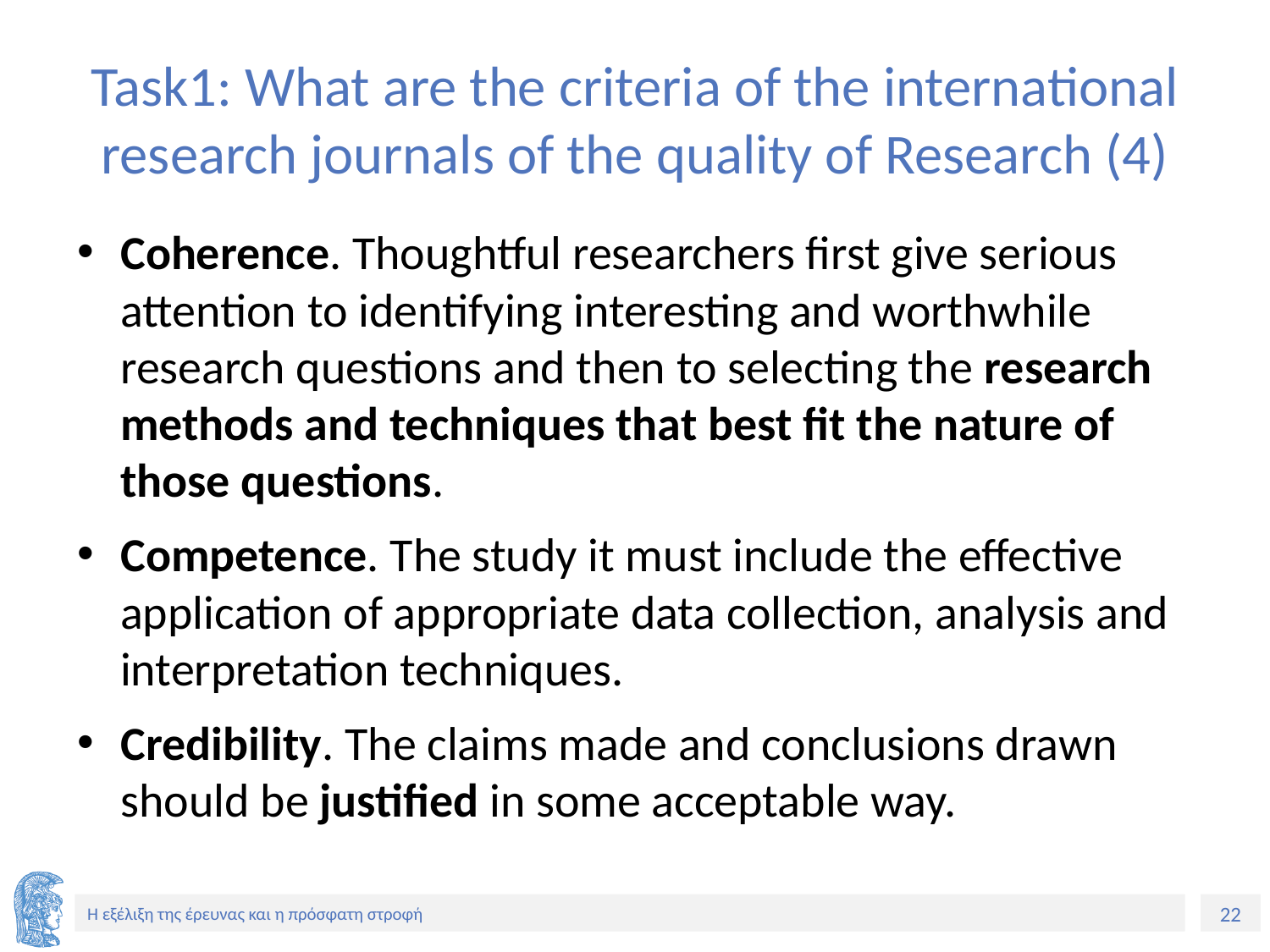

# Task1: What are the criteria of the international research journals of the quality of Research (4)
Coherence. Thoughtful researchers first give serious attention to identifying interesting and worthwhile research questions and then to selecting the research methods and techniques that best fit the nature of those questions.
Competence. The study it must include the effective application of appropriate data collection, analysis and interpretation techniques.
Credibility. The claims made and conclusions drawn should be justified in some acceptable way.